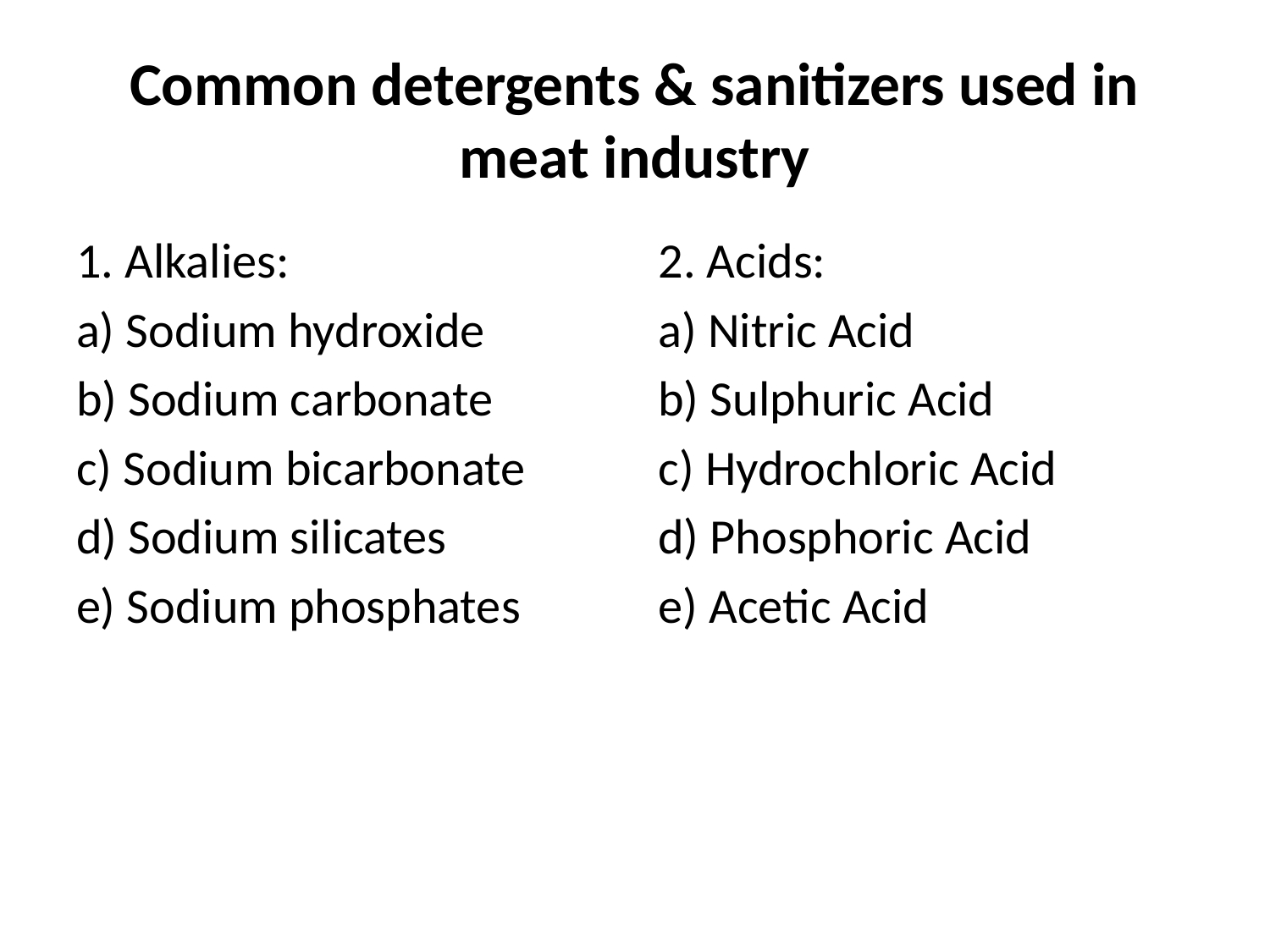

# Common detergents & sanitizers used in meat industry
1. Alkalies:
a) Sodium hydroxide
b) Sodium carbonate
c) Sodium bicarbonate
d) Sodium silicates
e) Sodium phosphates
2. Acids:
a) Nitric Acid
b) Sulphuric Acid
c) Hydrochloric Acid
d) Phosphoric Acid
e) Acetic Acid